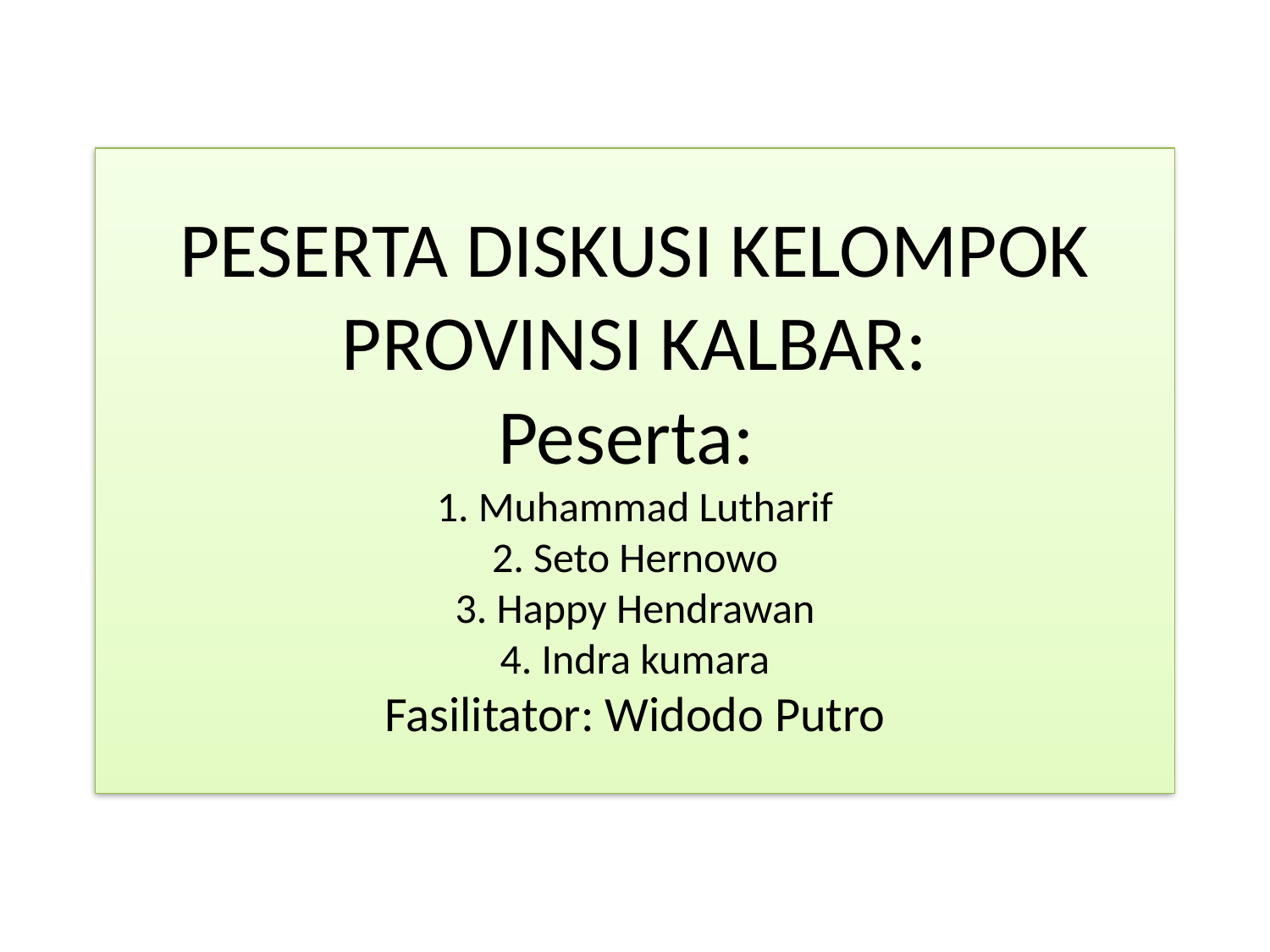

# PESERTA DISKUSI KELOMPOK PROVINSI KALBAR: Peserta: 1. Muhammad Lutharif 2. Seto Hernowo 3. Happy Hendrawan 4. Indra kumara Fasilitator: Widodo Putro